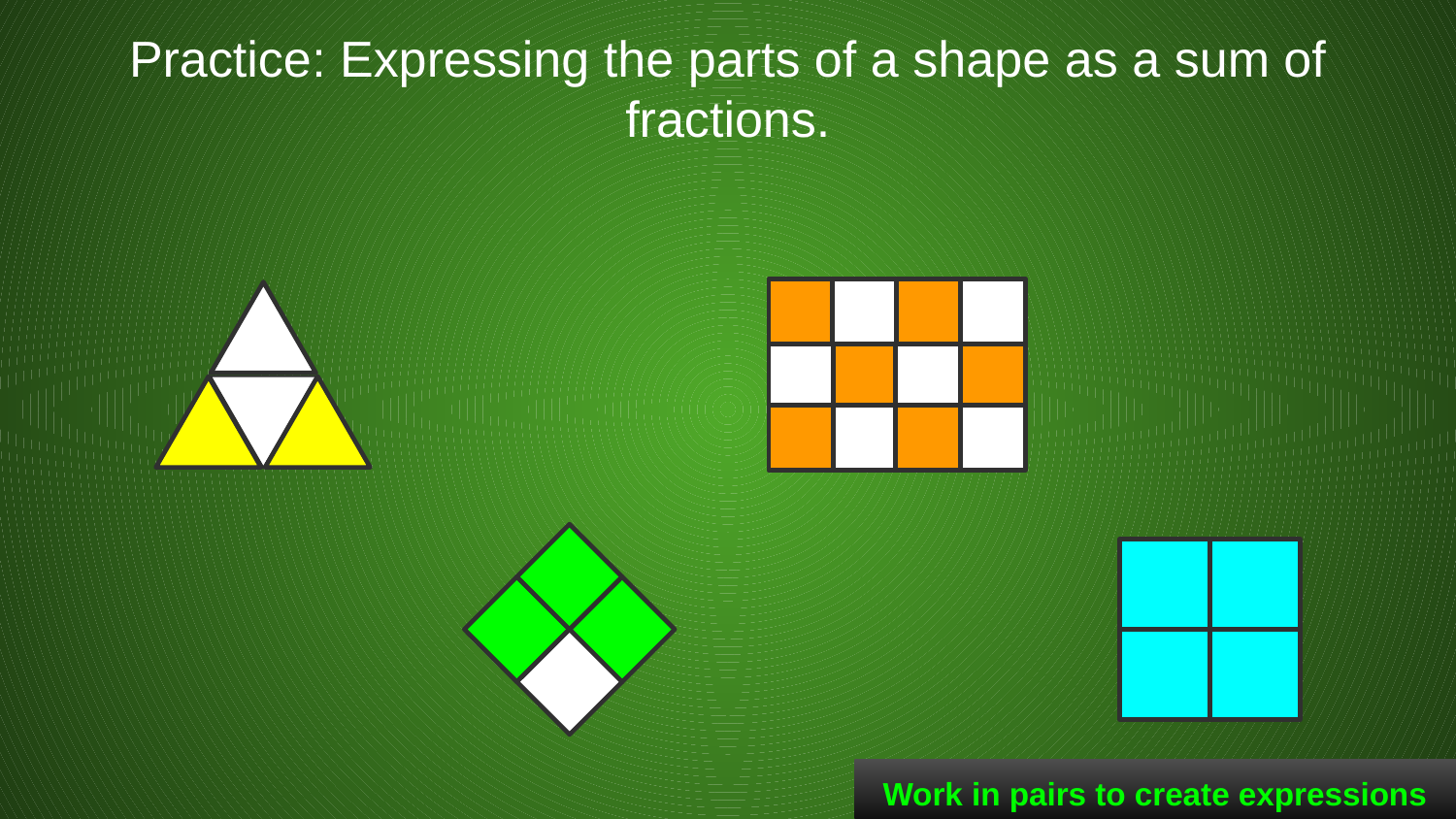

Practice: Expressing the parts of a shape as a sum of fractions.

Work in pairs to create expressions